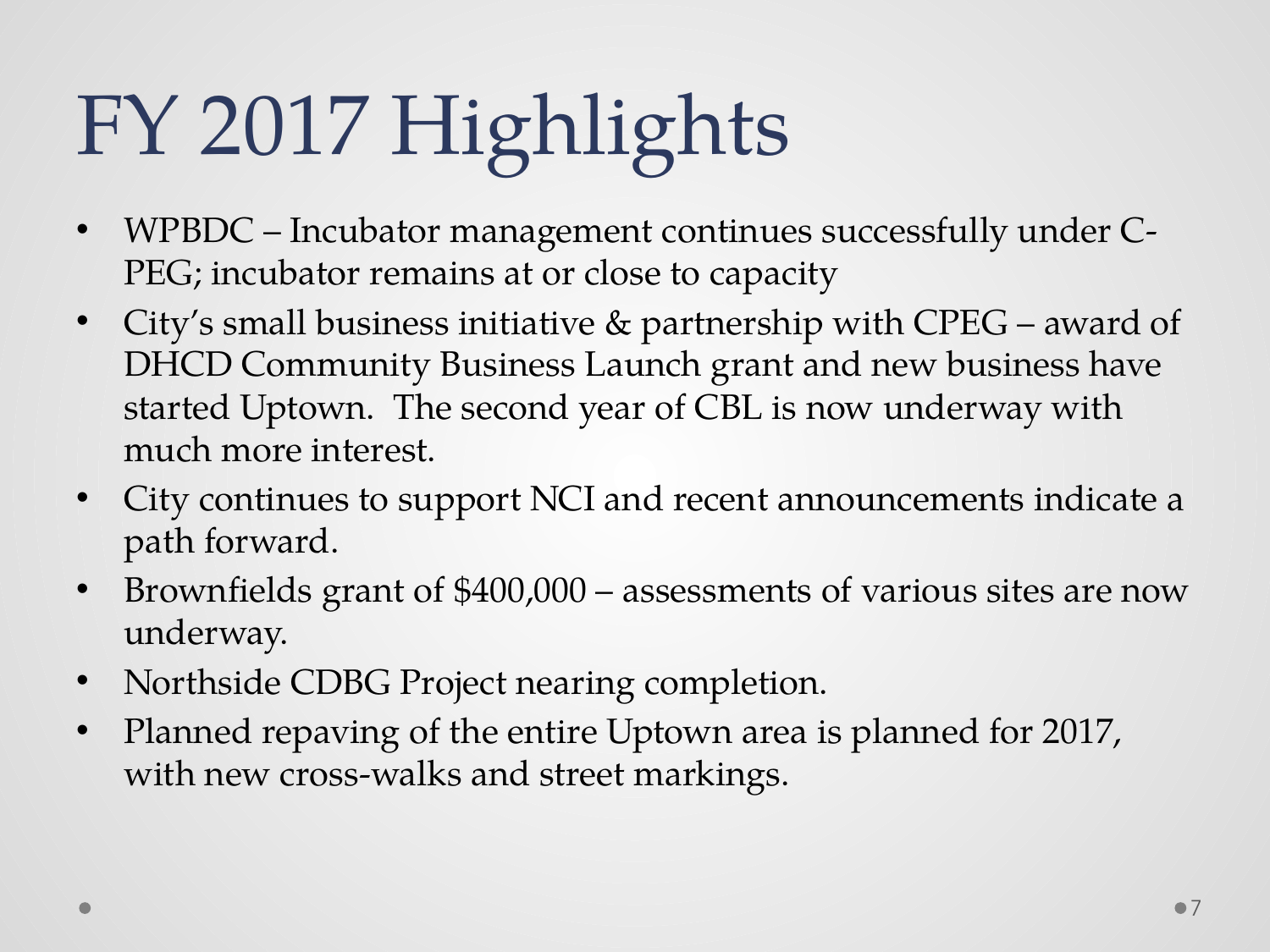

# FY 2017 Highlights
WPBDC – Incubator management continues successfully under C-PEG; incubator remains at or close to capacity
City’s small business initiative & partnership with CPEG – award of DHCD Community Business Launch grant and new business have started Uptown.  The second year of CBL is now underway with much more interest.
City continues to support NCI and recent announcements indicate a path forward.
Brownfields grant of $400,000 – assessments of various sites are now underway.
Northside CDBG Project nearing completion.
Planned repaving of the entire Uptown area is planned for 2017, with new cross-walks and street markings.
7